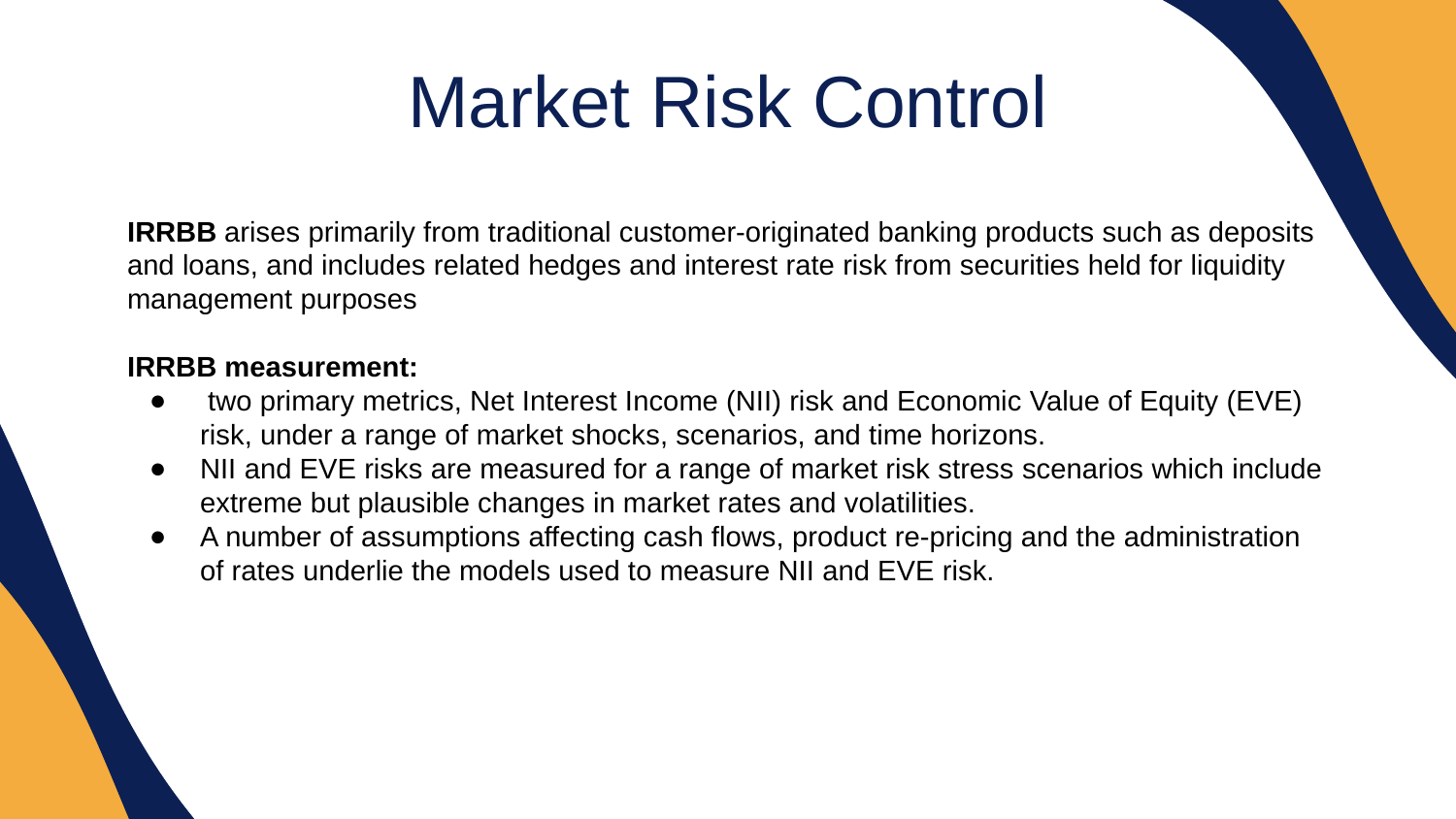

Market Risk Control
IRRBB arises primarily from traditional customer-originated banking products such as deposits and loans, and includes related hedges and interest rate risk from securities held for liquidity management purposes

IRRBB measurement:
 two primary metrics, Net Interest Income (NII) risk and Economic Value of Equity (EVE) risk, under a range of market shocks, scenarios, and time horizons.
NII and EVE risks are measured for a range of market risk stress scenarios which include extreme but plausible changes in market rates and volatilities.
A number of assumptions affecting cash flows, product re-pricing and the administration of rates underlie the models used to measure NII and EVE risk.